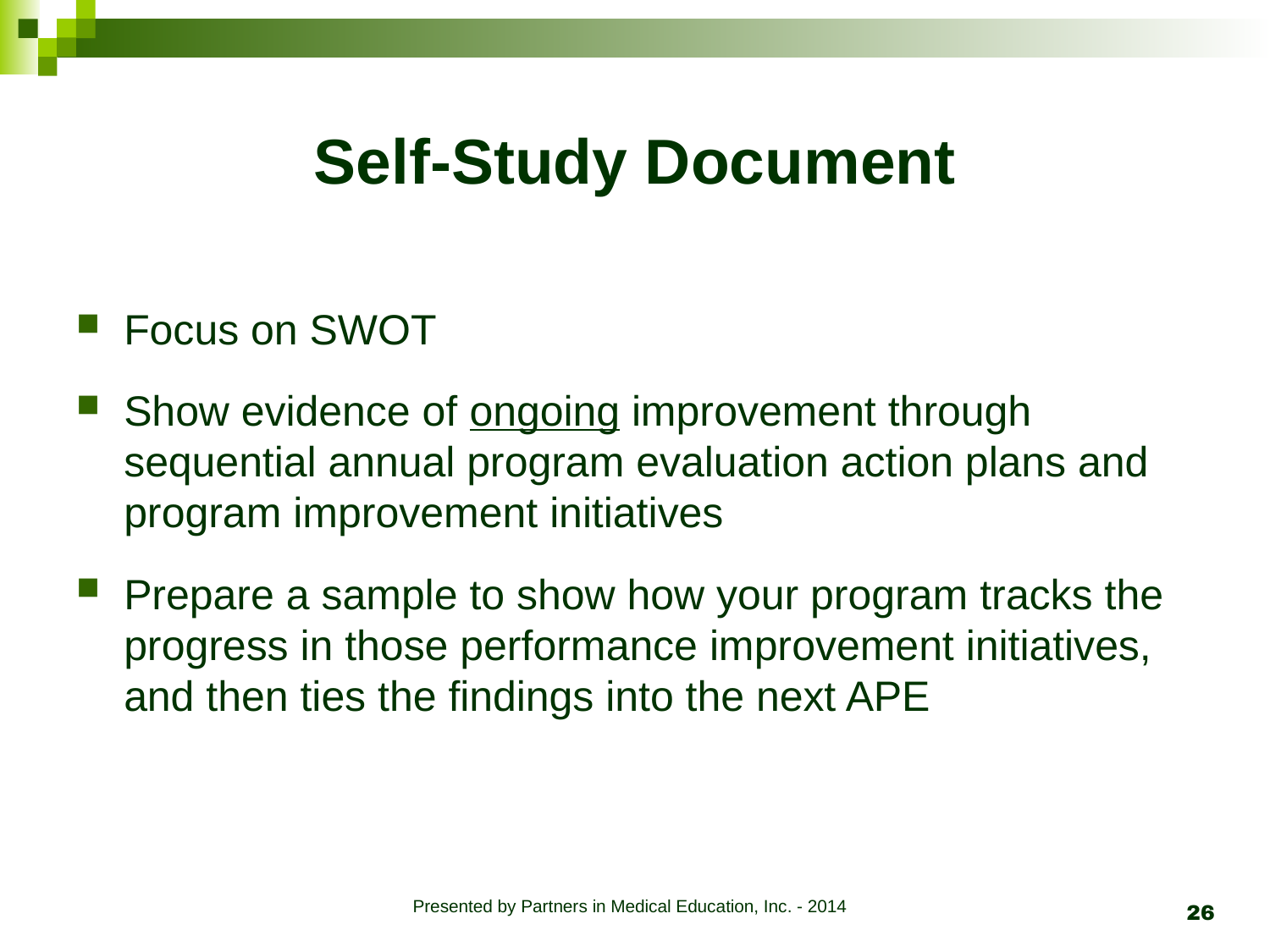

# Self-Study Document
Focus on SWOT

Show evidence of ongoing improvement through sequential annual program evaluation action plans and program improvement initiatives

Prepare a sample to show how your program tracks the progress in those performance improvement initiatives, and then ties the findings into the next APE
26
Presented by Partners in Medical Education, Inc. - 2014